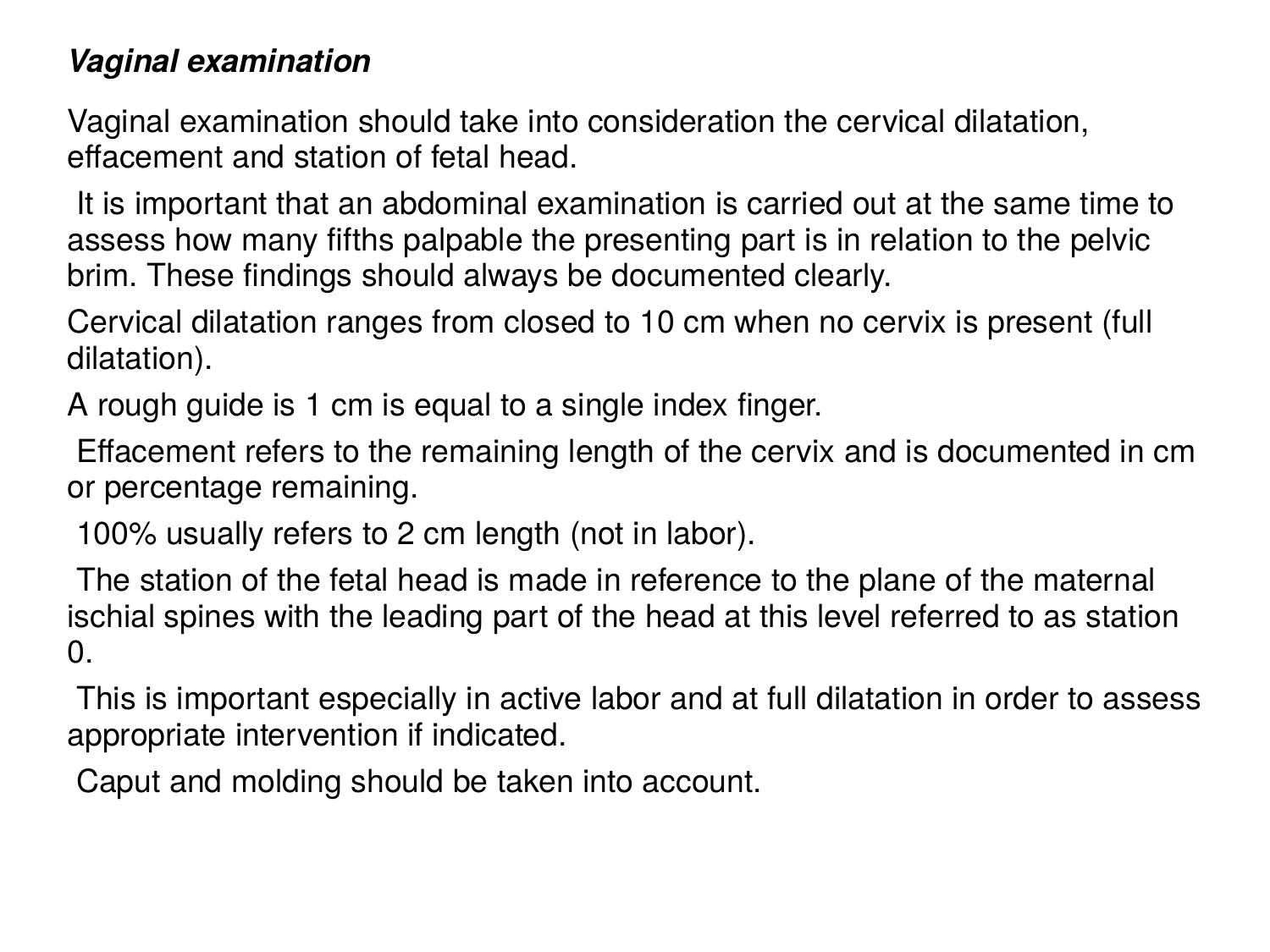

Vaginal examination
Vaginal examination should take into consideration the cervical dilatation, effacement and station of fetal head.
 It is important that an abdominal examination is carried out at the same time to assess how many fifths palpable the presenting part is in relation to the pelvic brim. These findings should always be documented clearly.
Cervical dilatation ranges from closed to 10 cm when no cervix is present (full dilatation).
A rough guide is 1 cm is equal to a single index finger.
 Effacement refers to the remaining length of the cervix and is documented in cm or percentage remaining.
 100% usually refers to 2 cm length (not in labor).
 The station of the fetal head is made in reference to the plane of the maternal ischial spines with the leading part of the head at this level referred to as station 0.
 This is important especially in active labor and at full dilatation in order to assess appropriate intervention if indicated.
 Caput and molding should be taken into account.